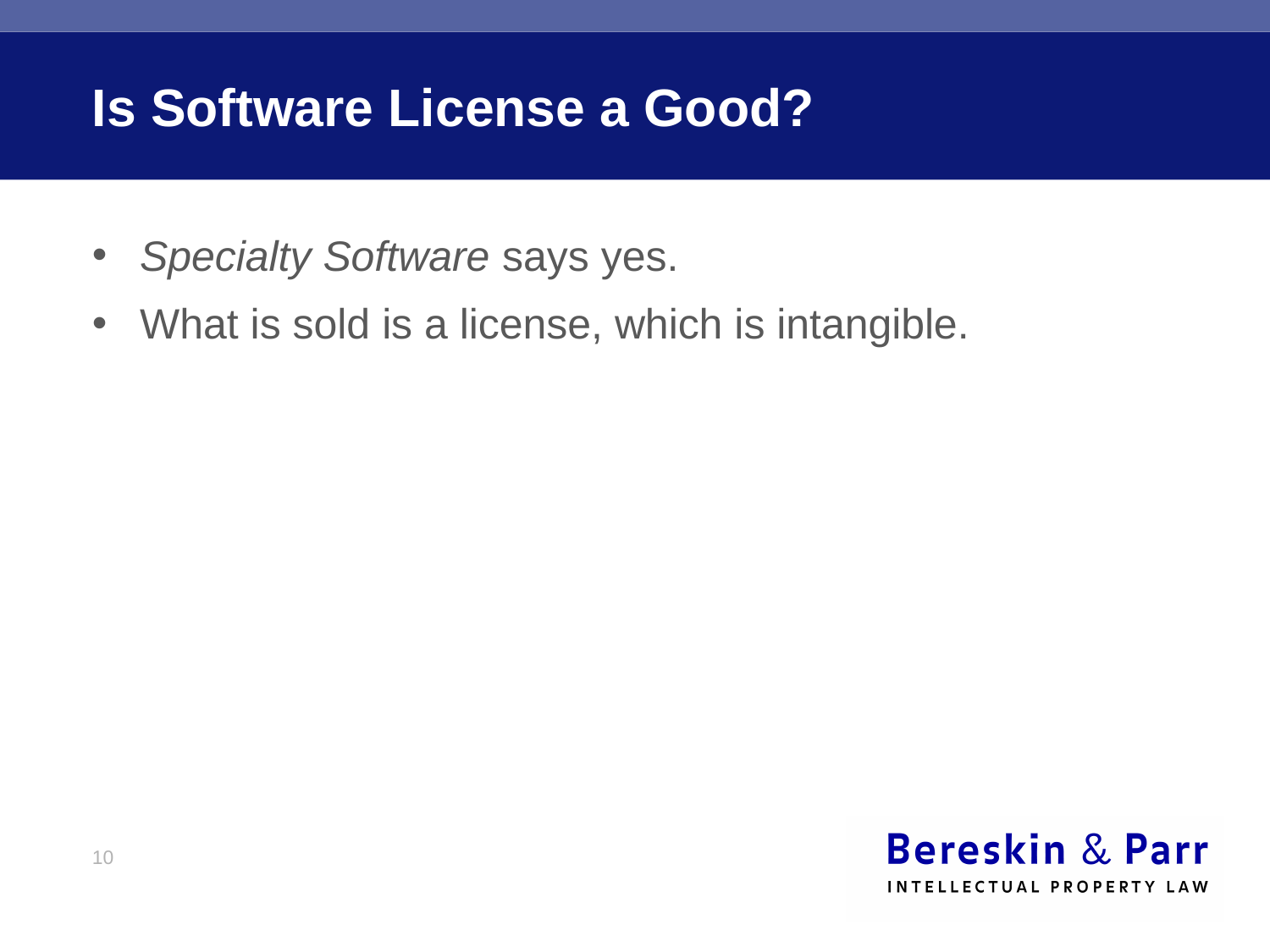

# Is Software License a Good?
Specialty Software says yes.
What is sold is a license, which is intangible.

10